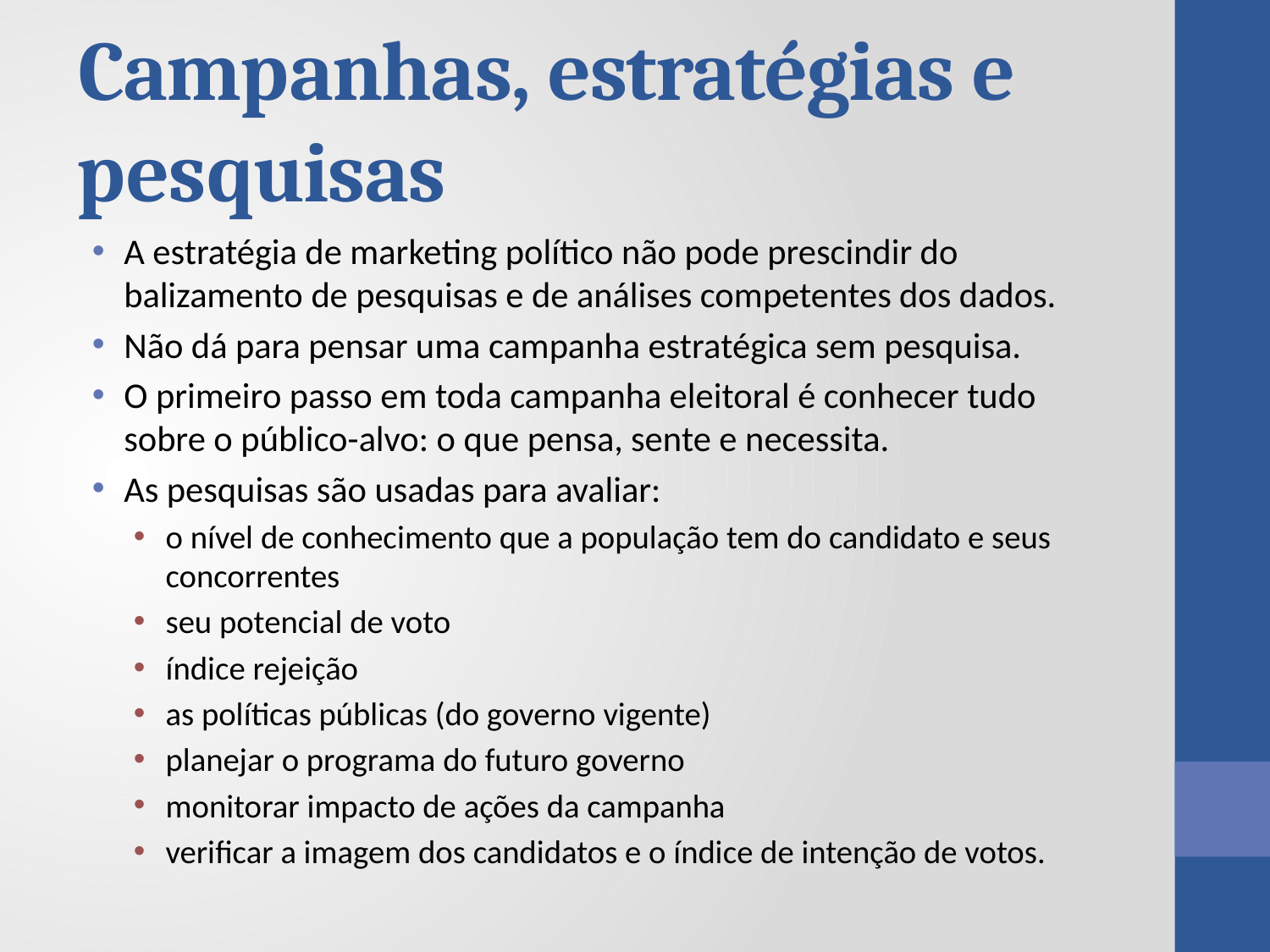

# Campanhas, estratégias e pesquisas
A estratégia de marketing político não pode prescindir do balizamento de pesquisas e de análises competentes dos dados.
Não dá para pensar uma campanha estratégica sem pesquisa.
O primeiro passo em toda campanha eleitoral é conhecer tudo sobre o público-alvo: o que pensa, sente e necessita.
As pesquisas são usadas para avaliar:
o nível de conhecimento que a população tem do candidato e seus concorrentes
seu potencial de voto
índice rejeição
as políticas públicas (do governo vigente)
planejar o programa do futuro governo
monitorar impacto de ações da campanha
verificar a imagem dos candidatos e o índice de intenção de votos.